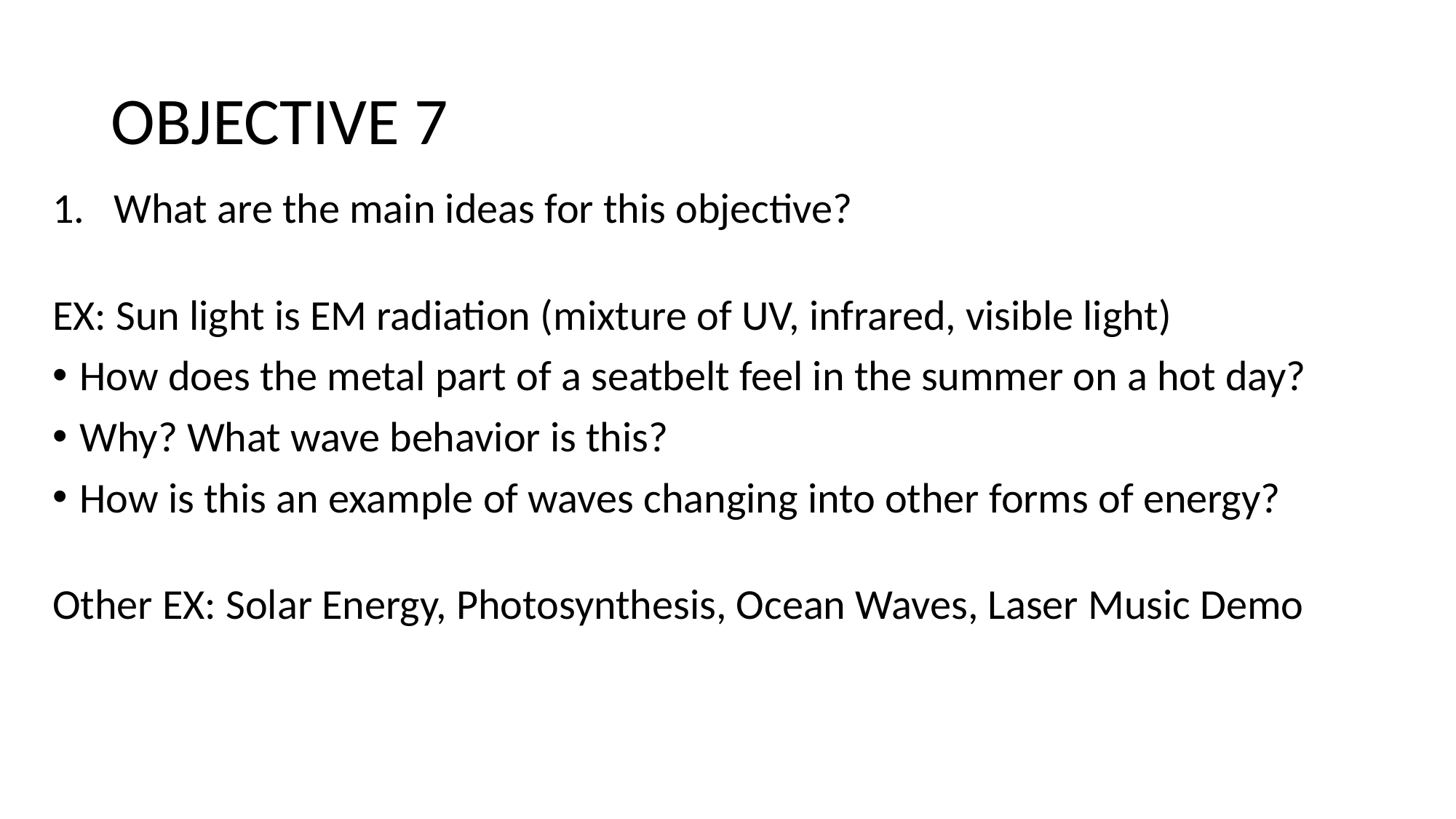

# OBJECTIVE 7
What are the main ideas for this objective?
EX: Sun light is EM radiation (mixture of UV, infrared, visible light)
How does the metal part of a seatbelt feel in the summer on a hot day?
Why? What wave behavior is this?
How is this an example of waves changing into other forms of energy?
Other EX: Solar Energy, Photosynthesis, Ocean Waves, Laser Music Demo